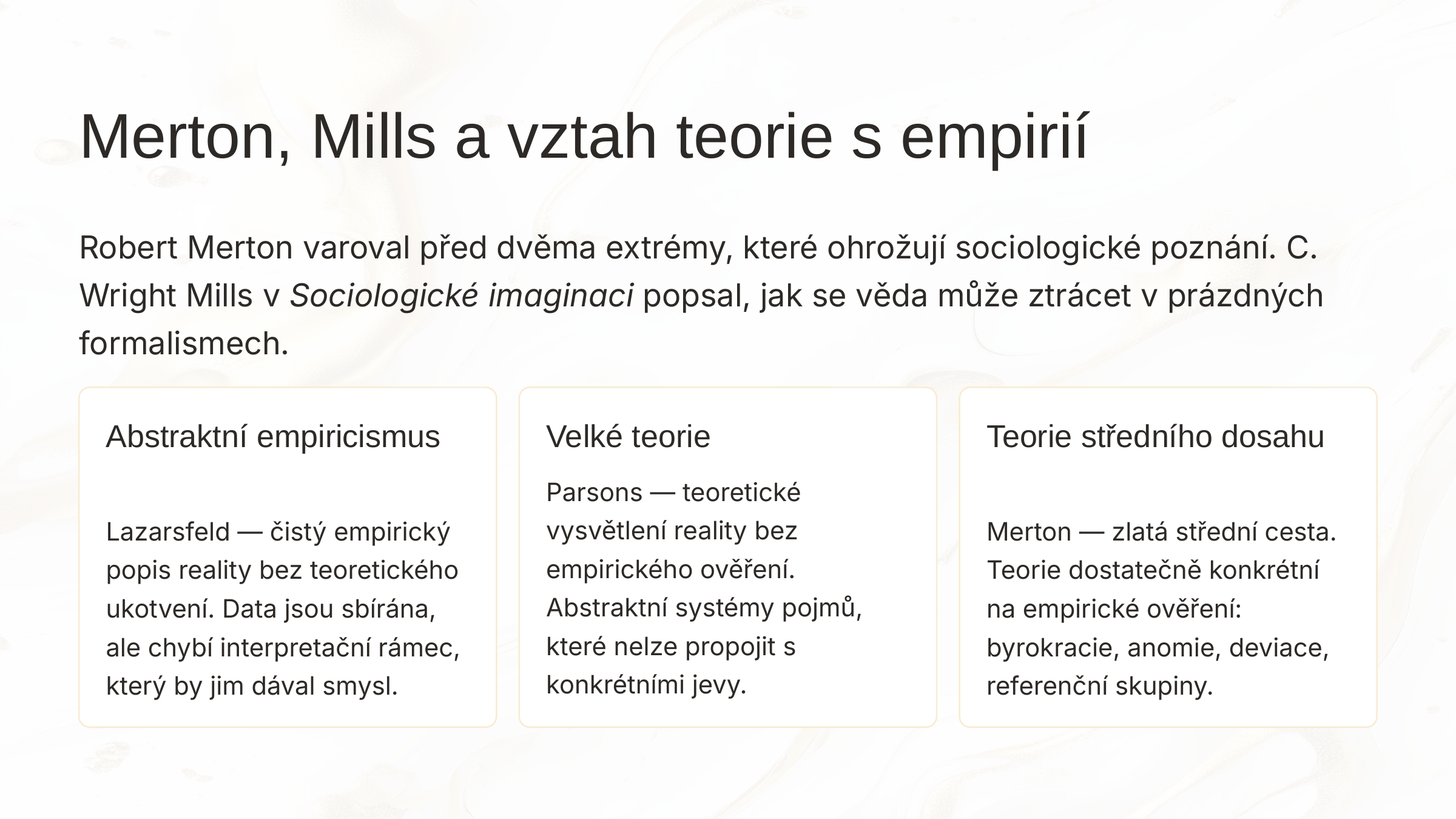

Merton, Mills a vztah teorie s empirií
Robert Merton varoval před dvěma extrémy, které ohrožují sociologické poznání. C. Wright Mills v Sociologické imaginaci popsal, jak se věda může ztrácet v prázdných formalismech.

Abstraktní empiricismus
Velké teorie
Teorie středního dosahu
Parsons — teoretické vysvětlení reality bez empirického ověření. Abstraktní systémy pojmů, které nelze propojit s konkrétními jevy.
Lazarsfeld — čistý empirický popis reality bez teoretického ukotvení. Data jsou sbírána, ale chybí interpretační rámec, který by jim dával smysl.
Merton — zlatá střední cesta. Teorie dostatečně konkrétní na empirické ověření: byrokracie, anomie, deviace, referenční skupiny.